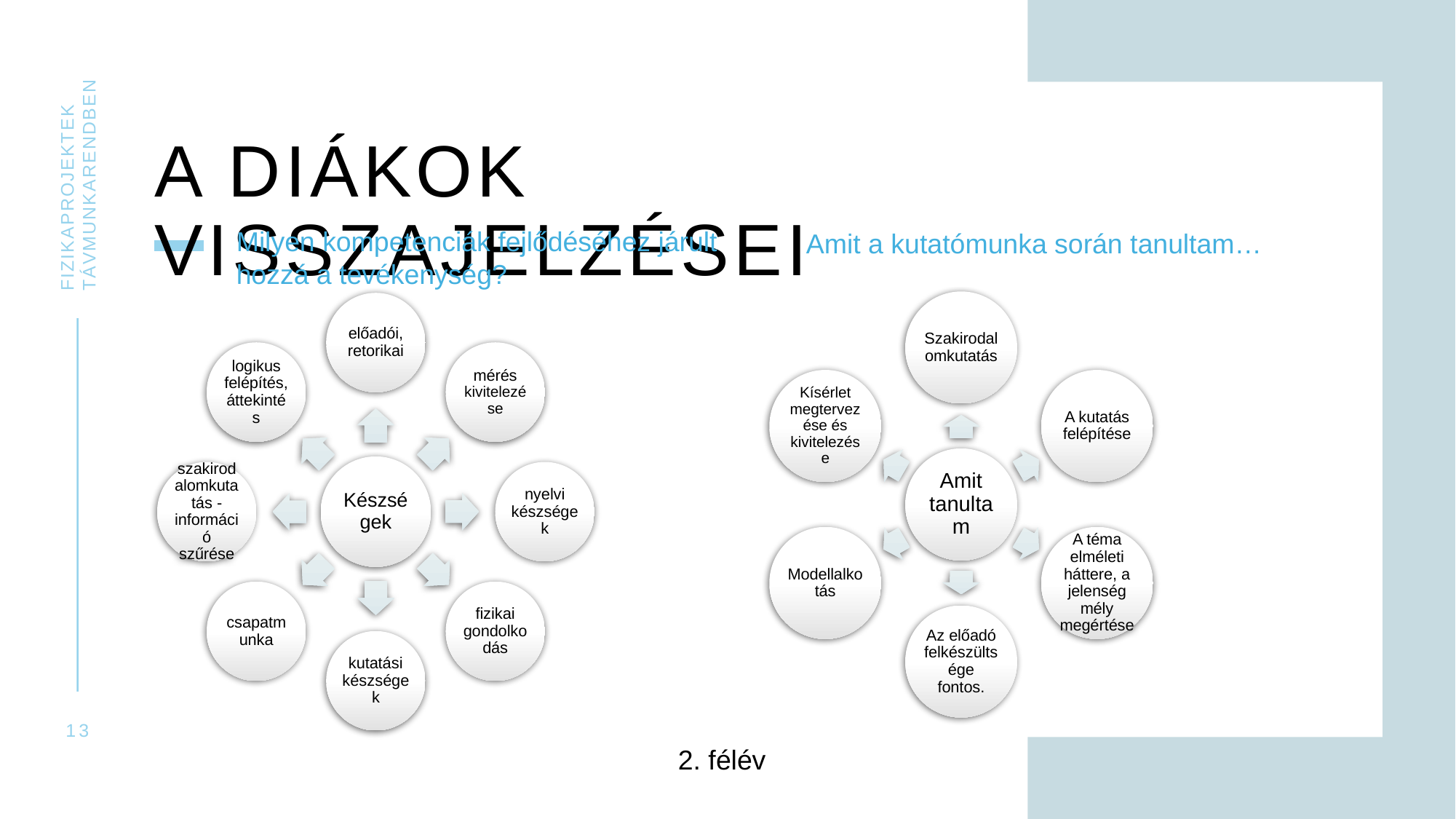

# A diákok visszajelzései
Fizikaprojektek távmunkarendben
Milyen kompetenciák fejlődéséhez járult hozzá a tevékenység?
Amit a kutatómunka során tanultam…
Készségek

előadói, retorikai

mérés kivitelezése

nyelvi készségek

fizikai gondolkodás

kutatási készségek

csapatmunka

szakirodalomkutatás - információ szűrése

logikus felépítés, áttekintés
Amit tanultam

Szakirodalomkutatás

A kutatás felépítése

A téma elméleti háttere, a jelenség mély megértése

Az előadó felkészültsége fontos.

Modellalkotás

Kísérlet megtervezése és kivitelezése
13
2. félév